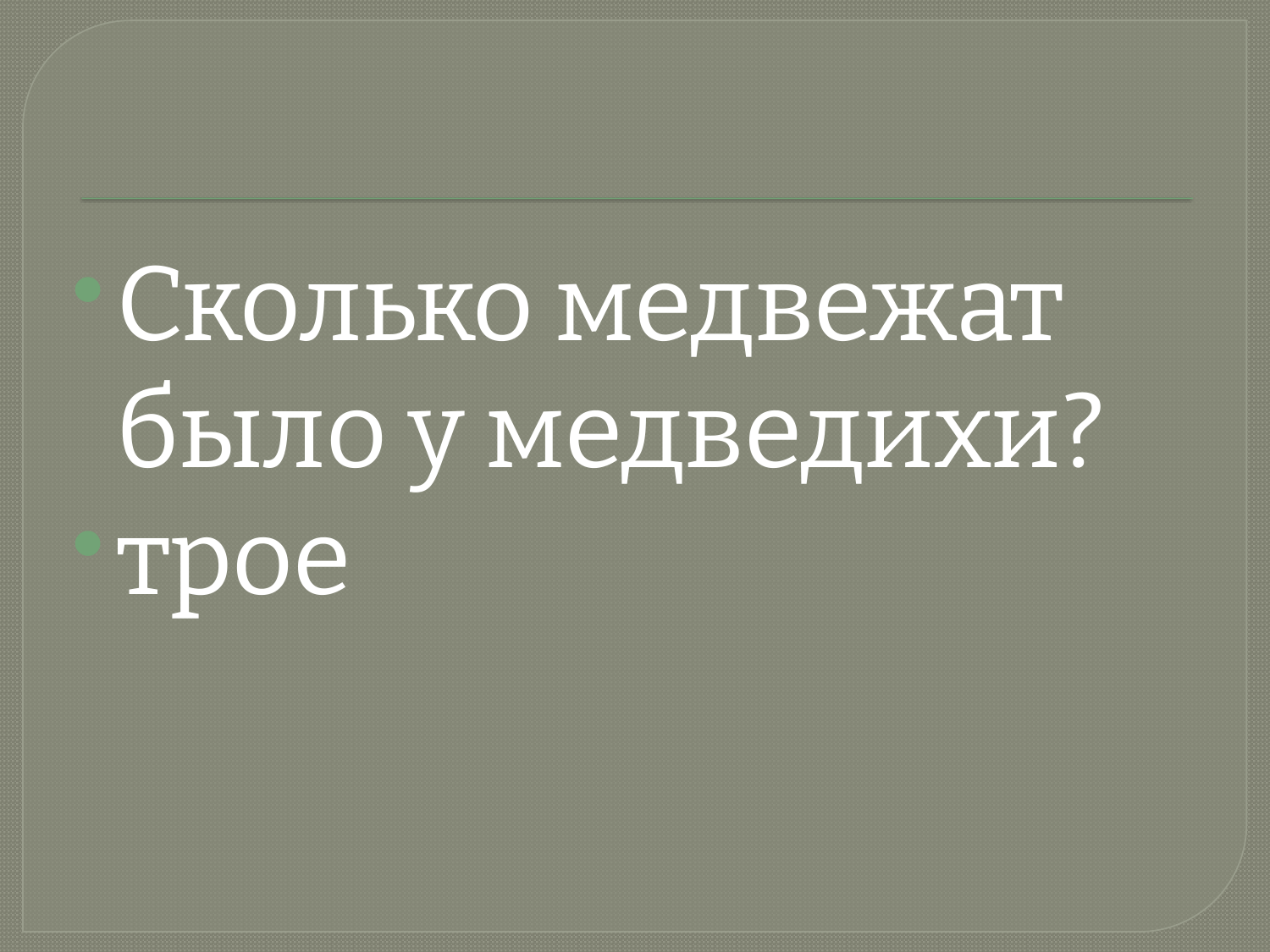

#
Сколько медвежат было у медведихи?
трое